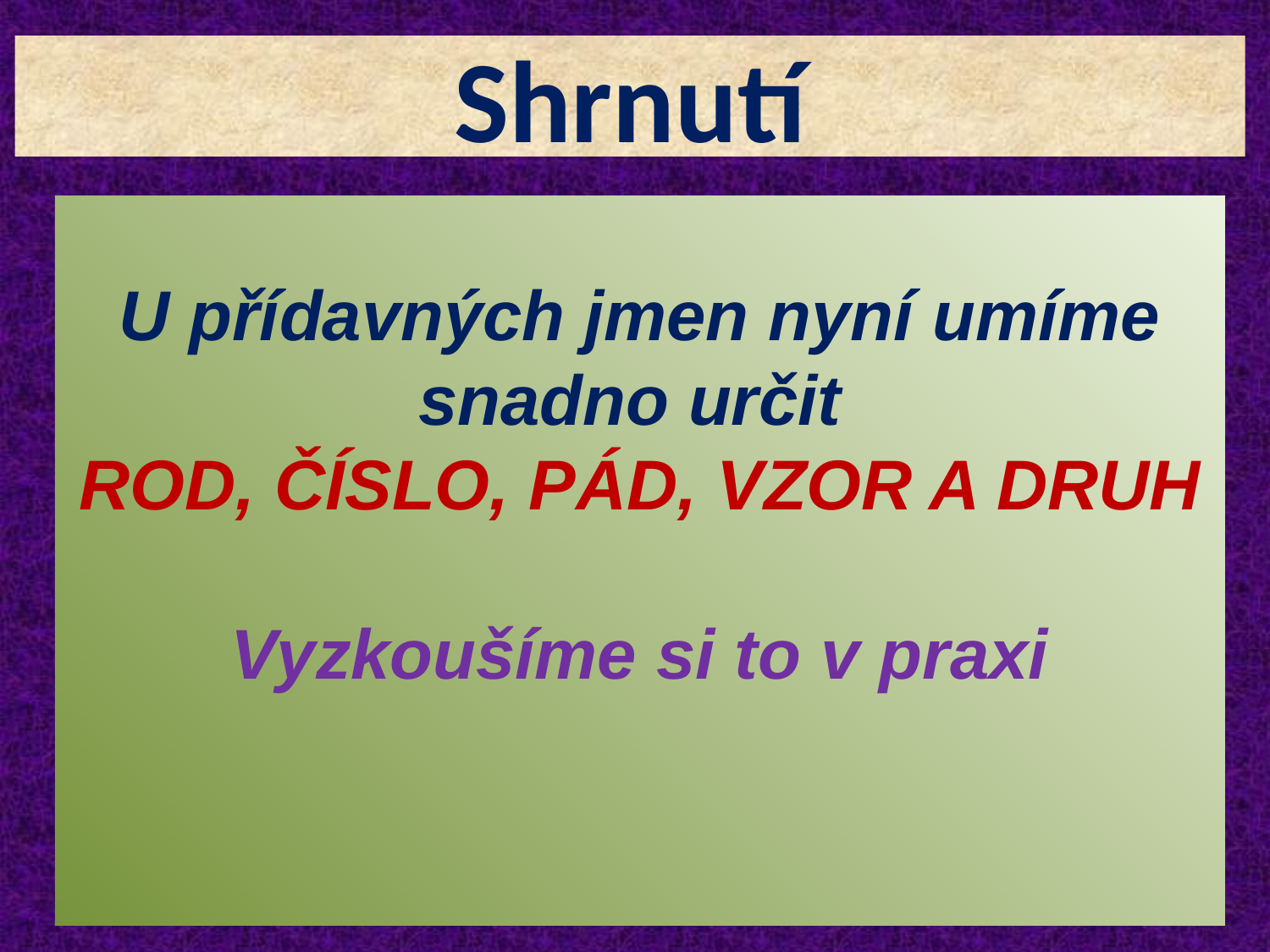

Shrnutí

U přídavných jmen nyní umíme snadno určit
ROD, ČÍSLO, PÁD, VZOR A DRUH

Vyzkoušíme si to v praxi